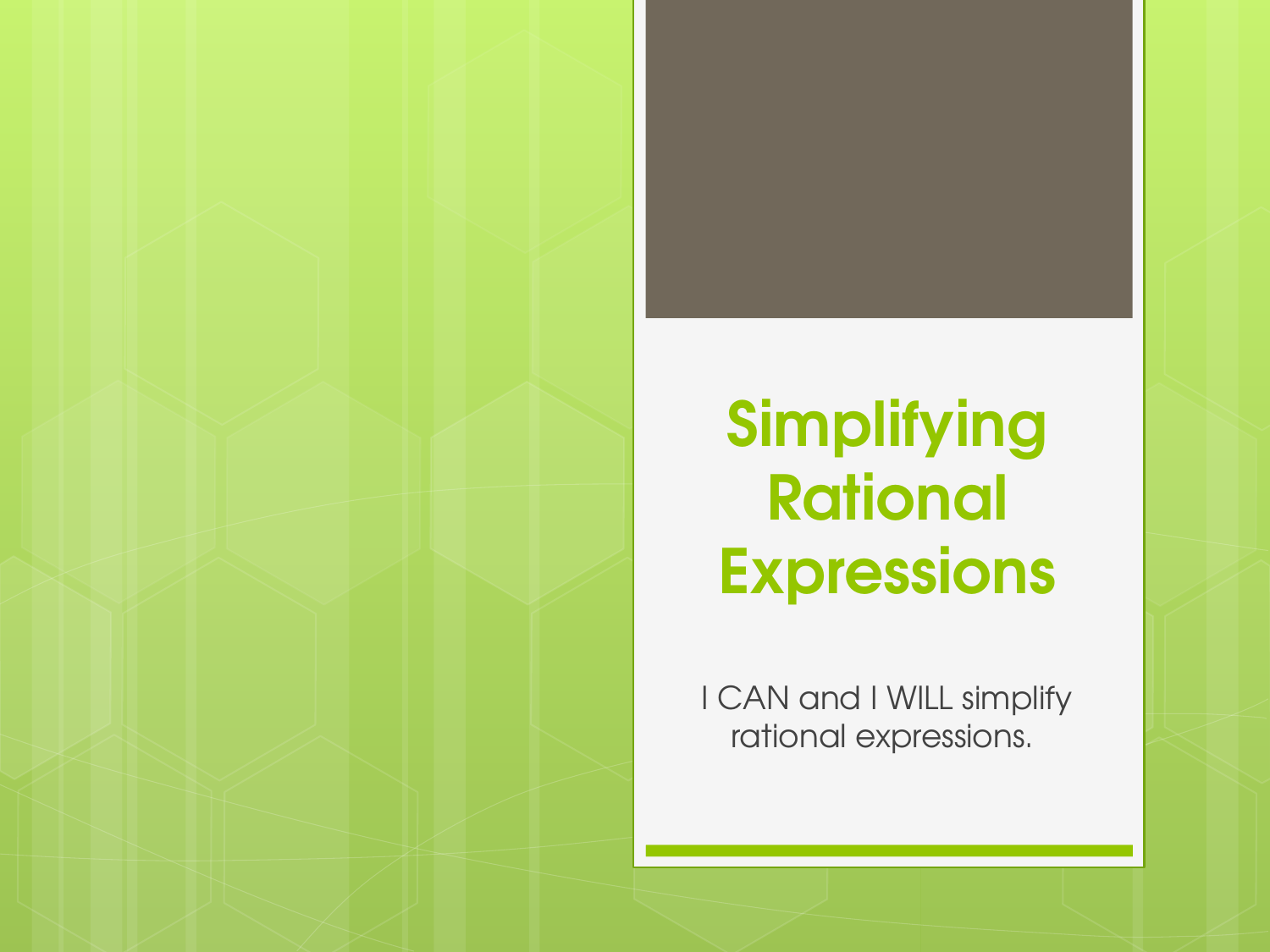

# Simplifying Rational Expressions
I CAN and I WILL simplify rational expressions.